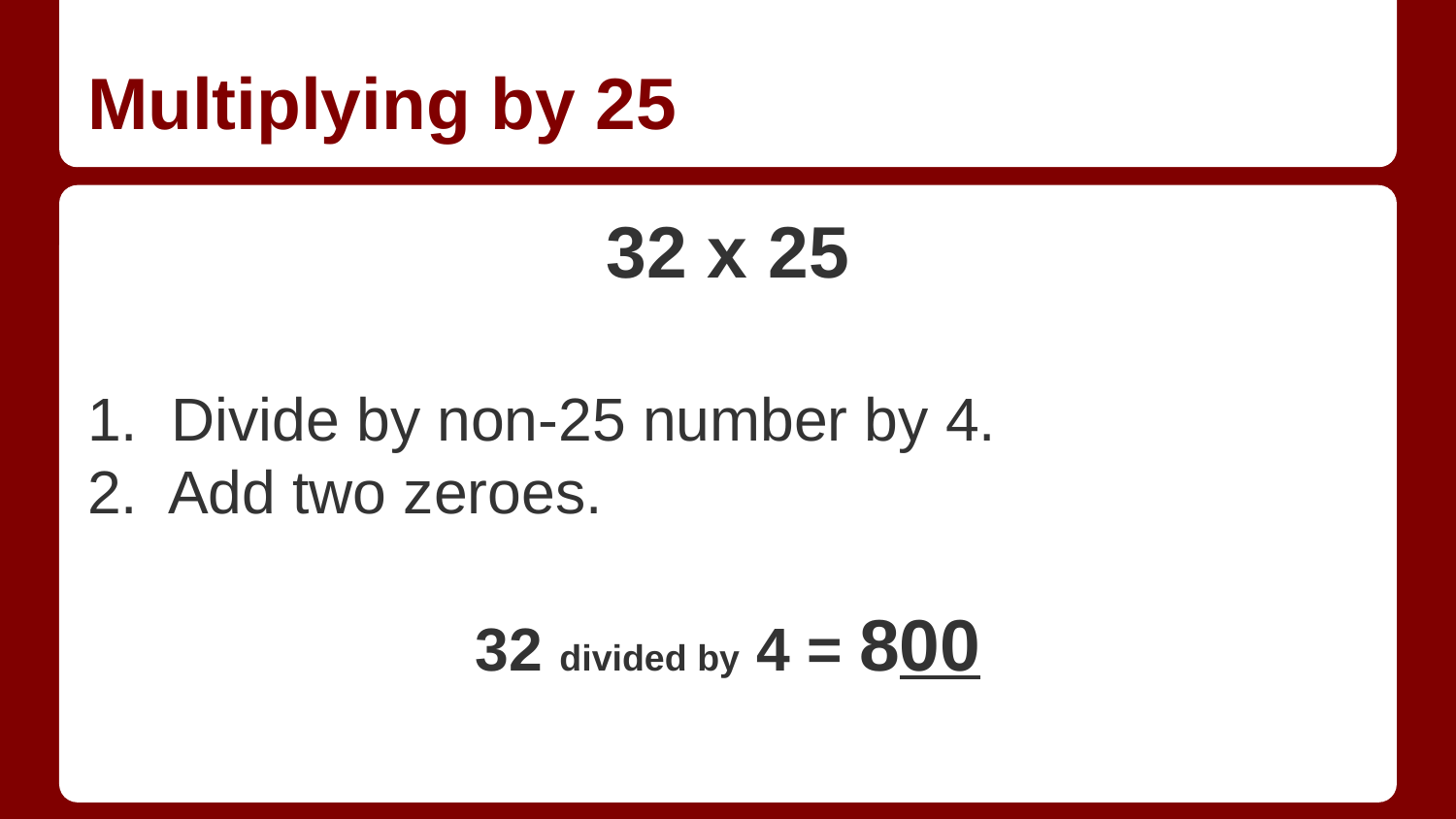

# Multiplying by 25
32 x 25

1.  Divide by non-25 number by 4.
2.  Add two zeroes.

32 divided by 4 = 800